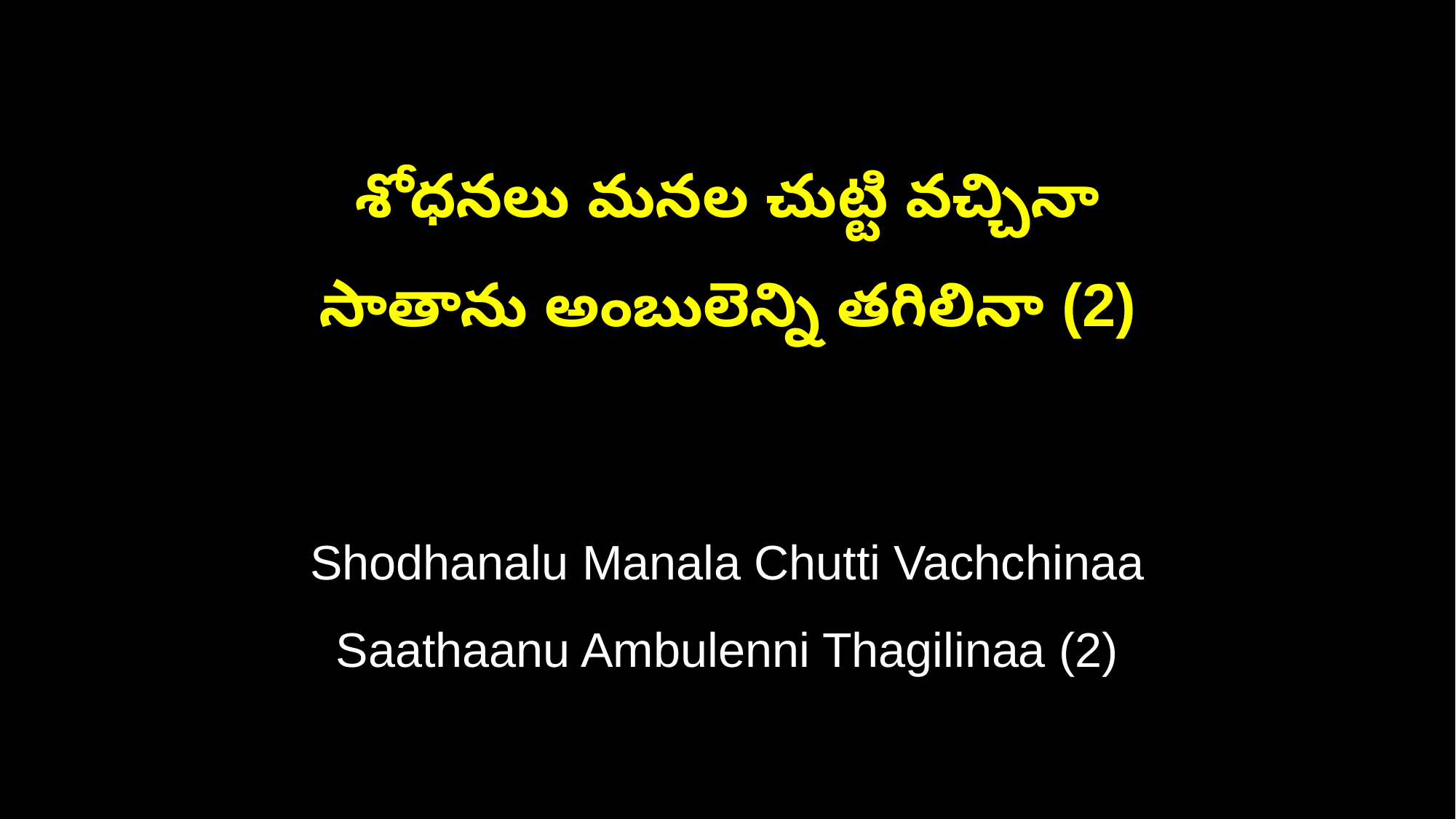

శోధనలు మనల చుట్టి వచ్చినా
సాతాను అంబులెన్ని తగిలినా (2)
Shodhanalu Manala Chutti Vachchinaa
Saathaanu Ambulenni Thagilinaa (2)